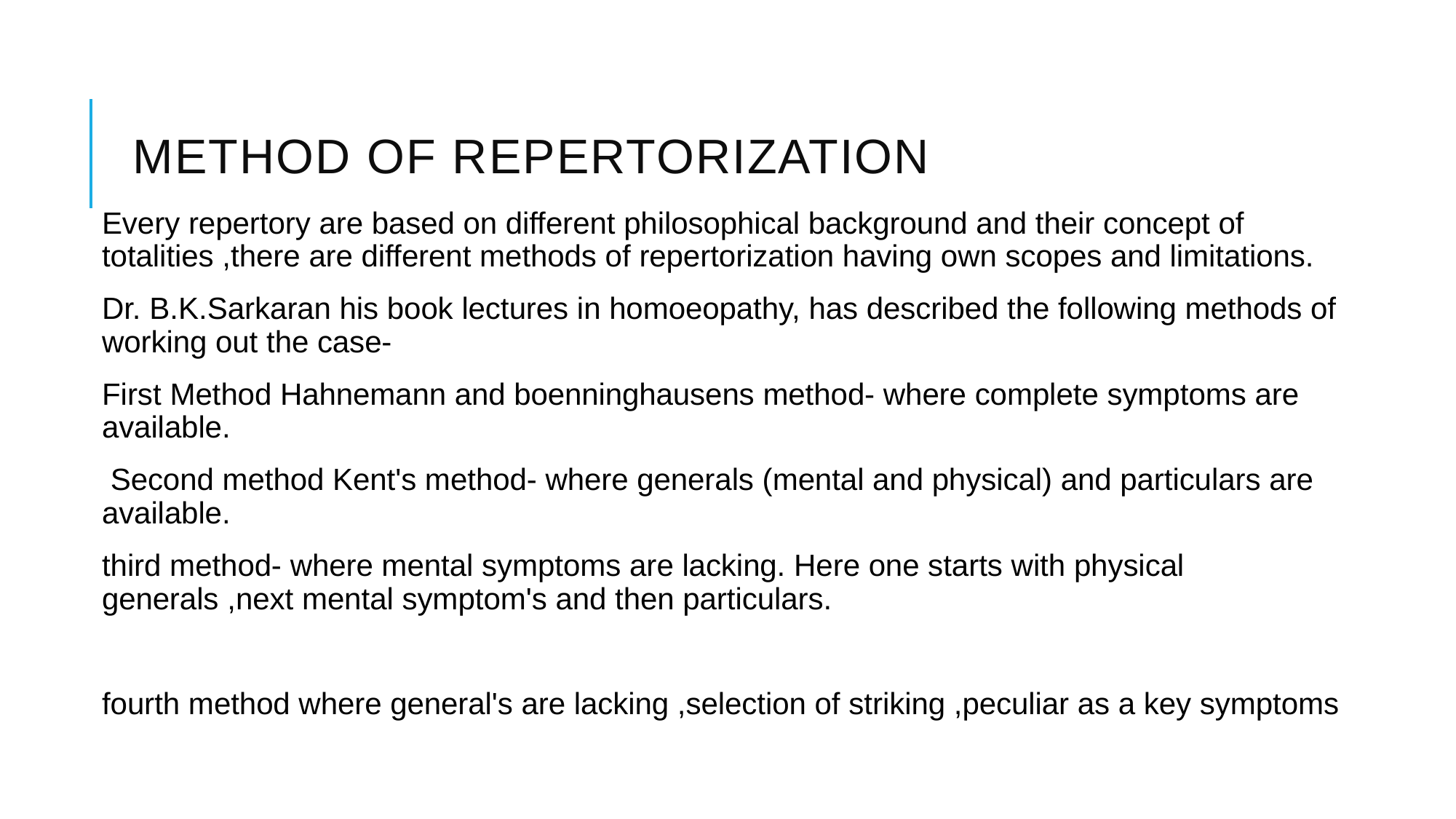

# Method of repertorization
Every repertory are based on different philosophical background and their concept of totalities ,there are different methods of repertorization having own scopes and limitations.
Dr. B.K.Sarkaran his book lectures in homoeopathy, has described the following methods of working out the case-
First Method Hahnemann and boenninghausens method- where complete symptoms are available.
 Second method Kent's method- where generals (mental and physical) and particulars are available.
third method- where mental symptoms are lacking. Here one starts with physical generals ,next mental symptom's and then particulars.

fourth method where general's are lacking ,selection of striking ,peculiar as a key symptoms